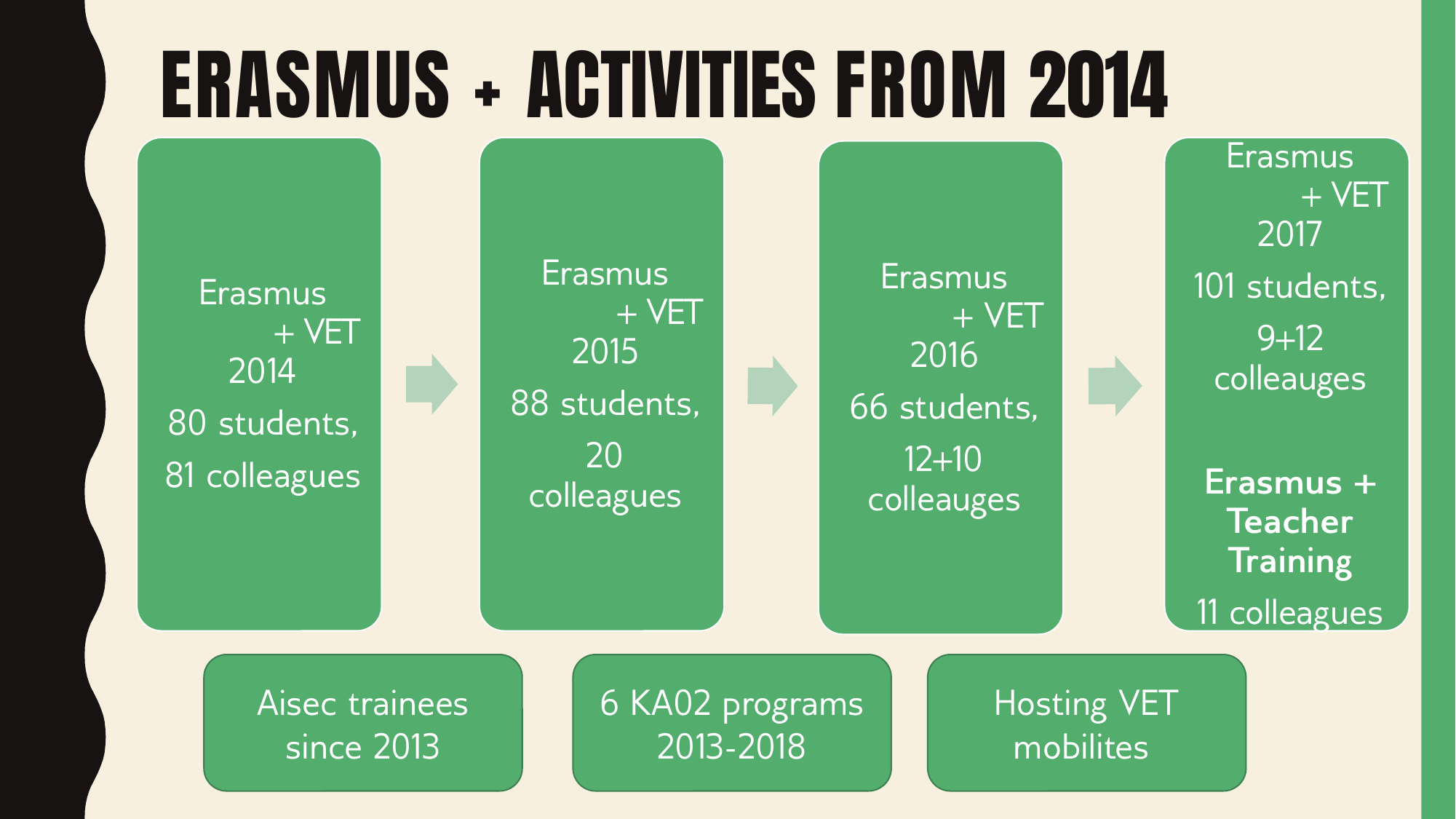

# Erasmus + activities from 2014
Erasmus	+ VET 2014
80 students,
81 colleagues

Erasmus	+ VET 2015
88 students,
20 colleagues

Erasmus	+ VET 2016
66 students,
12+10 colleauges

Erasmus	+ VET 2017
101 students,
9+12 colleauges

Erasmus + Teacher Training
11 colleagues
Aisec trainees since 2013
6 KA02 programs 2013-2018
Hosting VET mobilites